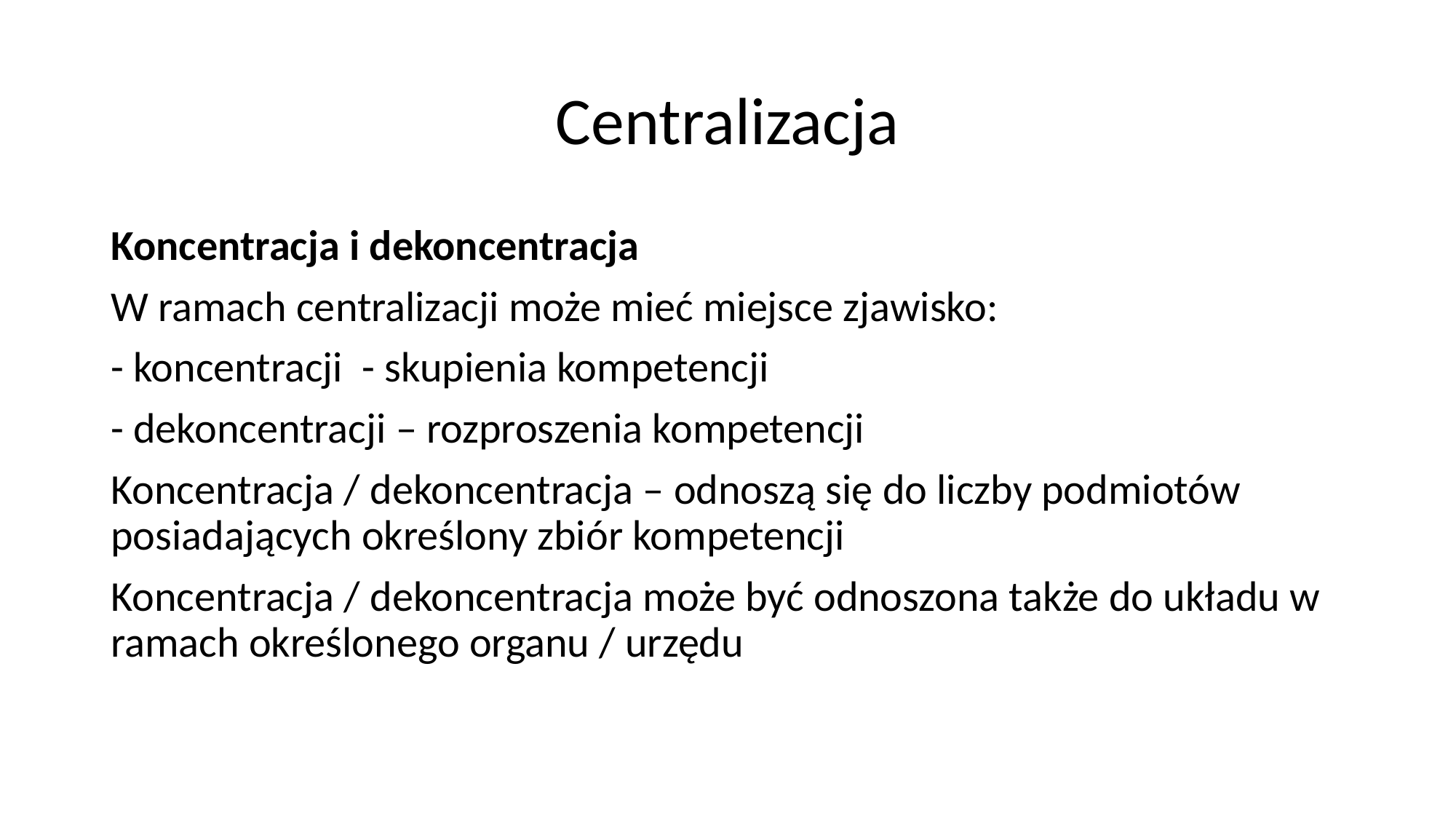

# Centralizacja
Koncentracja i dekoncentracja
W ramach centralizacji może mieć miejsce zjawisko:
- koncentracji  - skupienia kompetencji
- dekoncentracji – rozproszenia kompetencji
Koncentracja / dekoncentracja – odnoszą się do liczby podmiotów posiadających określony zbiór kompetencji
Koncentracja / dekoncentracja może być odnoszona także do układu w ramach określonego organu / urzędu